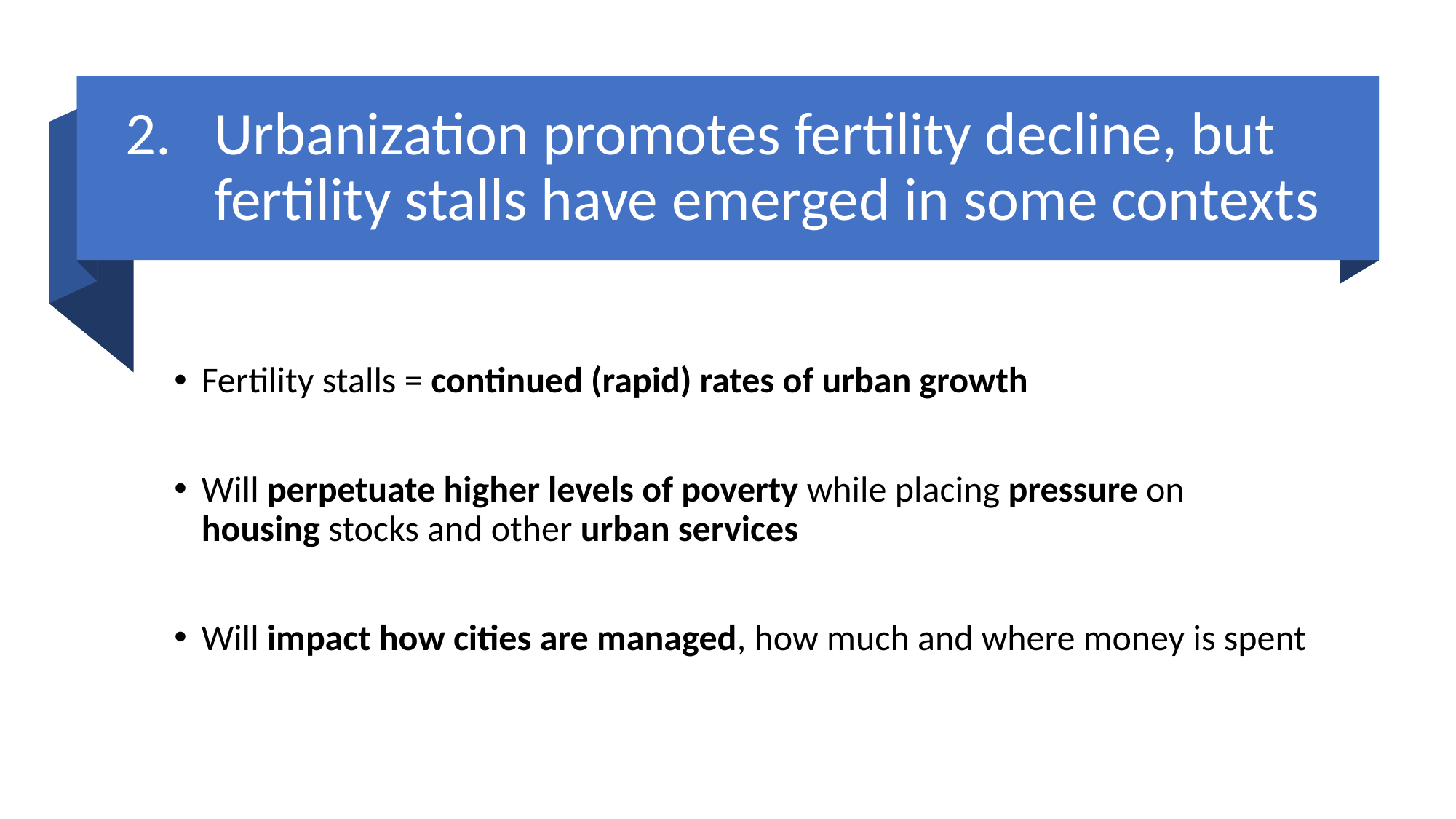

# Urbanization promotes fertility decline, but fertility stalls have emerged in some contexts

Fertility stalls = continued (rapid) rates of urban growth

Will perpetuate higher levels of poverty while placing pressure on housing stocks and other urban services

Will impact how cities are managed, how much and where money is spent